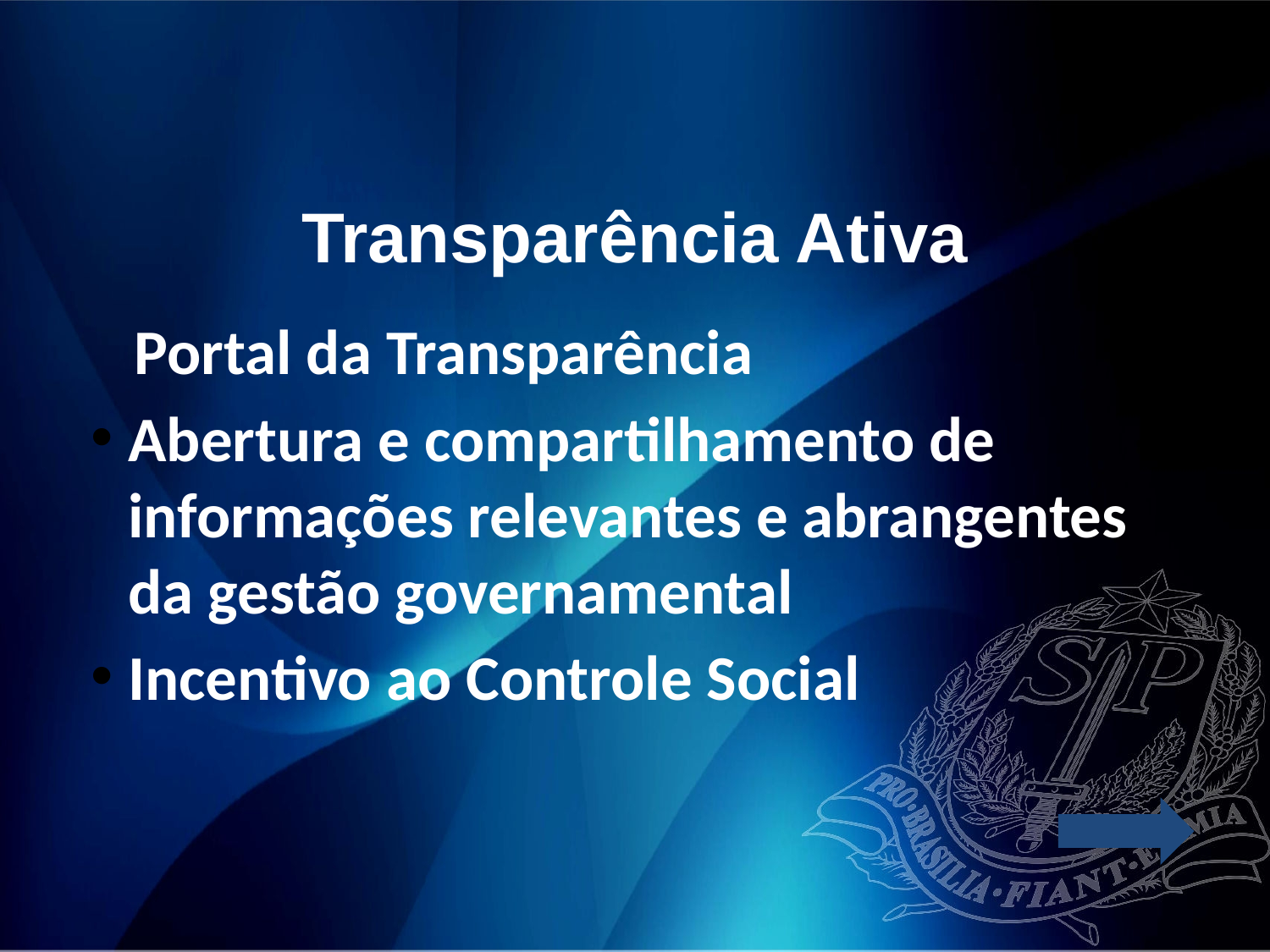

Transparência Ativa
   Portal da Transparência
Abertura e compartilhamento de informações relevantes e abrangentes da gestão governamental
Incentivo ao Controle Social